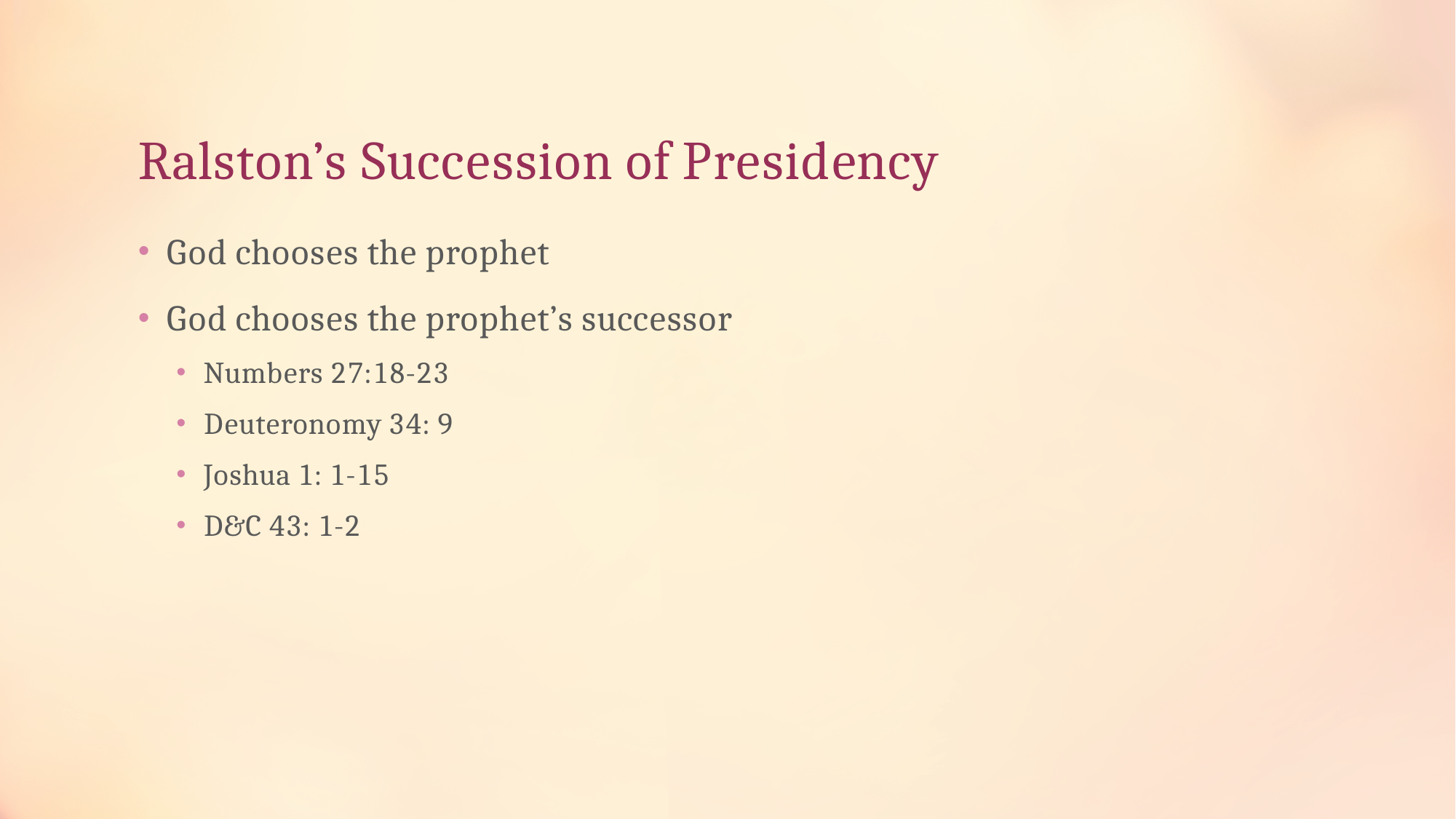

# Ralston’s Succession of Presidency
God chooses the prophet
God chooses the prophet’s successor
Numbers 27:18-23
Deuteronomy 34: 9
Joshua 1: 1-15
D&C 43: 1-2